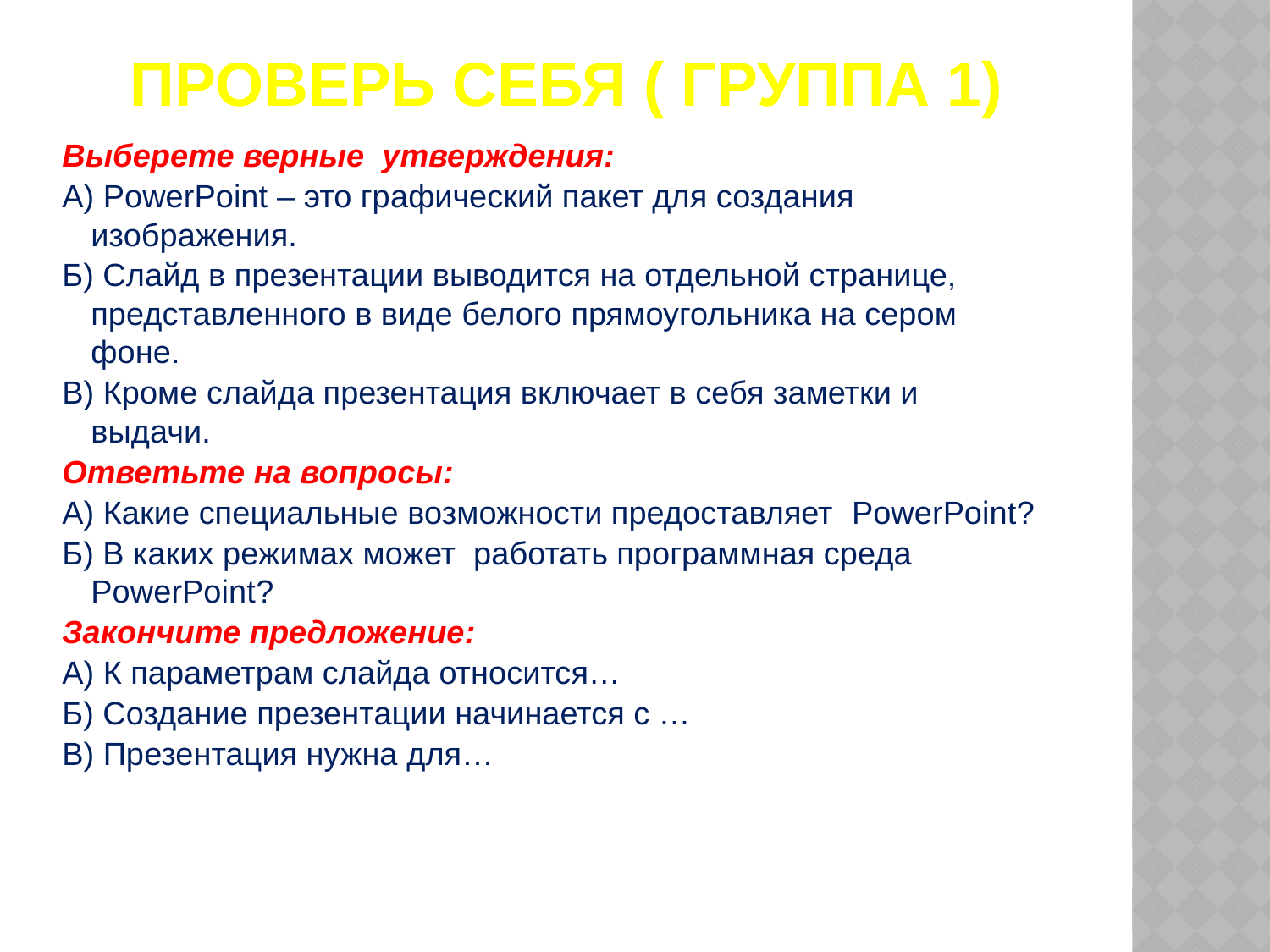

# Проверь себя ( Группа 1)
Выберете верные  утверждения:
А) PowerPoint – это графический пакет для создания изображения.
Б) Слайд в презентации выводится на отдельной странице, представленного в виде белого прямоугольника на сером фоне.
В) Кроме слайда презентация включает в себя заметки и выдачи.
Ответьте на вопросы:
А) Какие специальные возможности предоставляет  PowerPoint?
Б) В каких режимах может  работать программная среда PowerPoint?
Закончите предложение:
А) К параметрам слайда относится…
Б) Создание презентации начинается с …
В) Презентация нужна для…